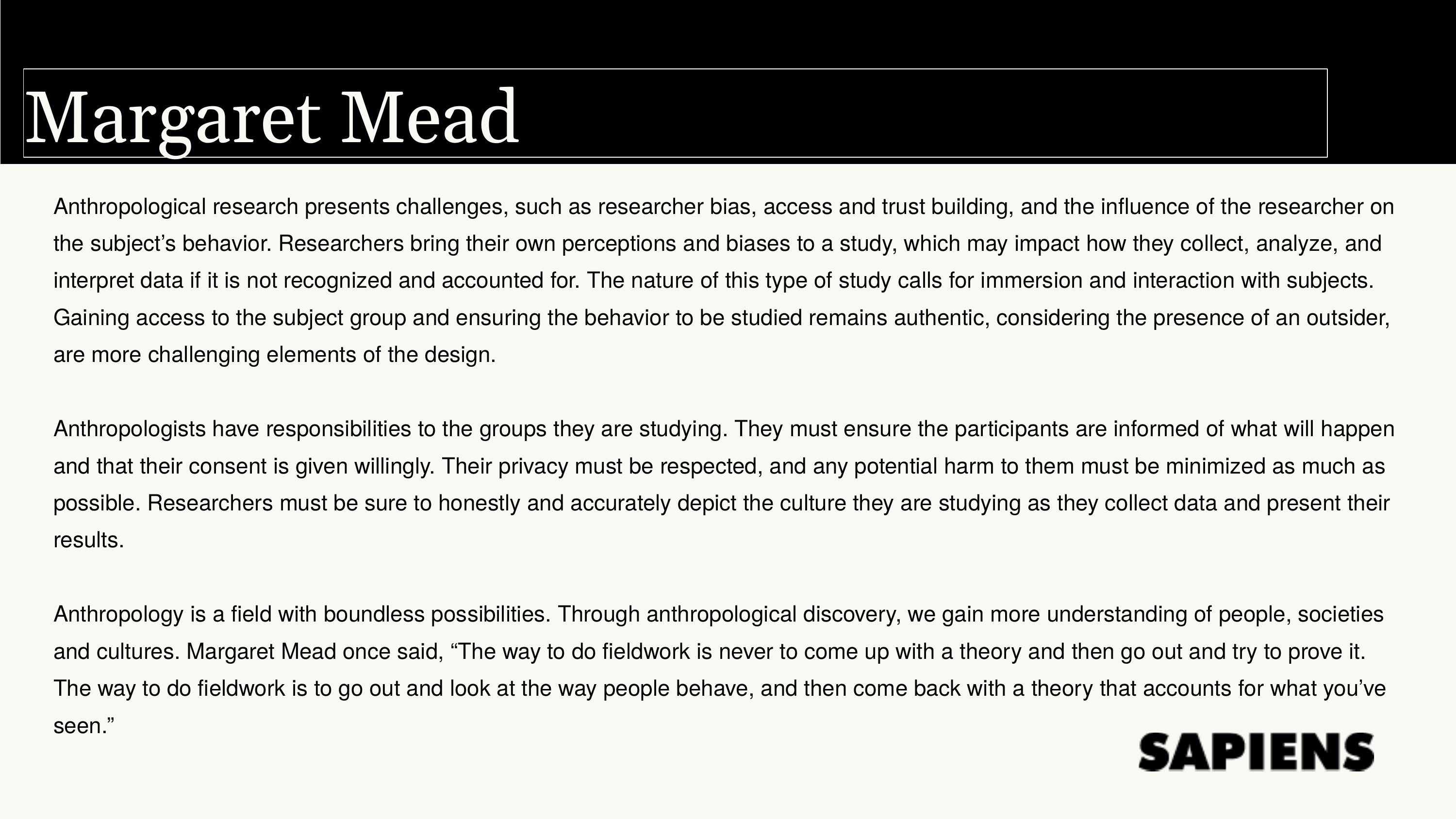

Margaret Mead
Anthropological research presents challenges, such as researcher bias, access and trust building, and the influence of the researcher on the subject’s behavior. Researchers bring their own perceptions and biases to a study, which may impact how they collect, analyze, and interpret data if it is not recognized and accounted for. The nature of this type of study calls for immersion and interaction with subjects. Gaining access to the subject group and ensuring the behavior to be studied remains authentic, considering the presence of an outsider, are more challenging elements of the design.

Anthropologists have responsibilities to the groups they are studying. They must ensure the participants are informed of what will happen and that their consent is given willingly. Their privacy must be respected, and any potential harm to them must be minimized as much as possible. Researchers must be sure to honestly and accurately depict the culture they are studying as they collect data and present their results.

Anthropology is a field with boundless possibilities. Through anthropological discovery, we gain more understanding of people, societies and cultures. Margaret Mead once said, “The way to do fieldwork is never to come up with a theory and then go out and try to prove it. The way to do fieldwork is to go out and look at the way people behave, and then come back with a theory that accounts for what you’ve seen.”